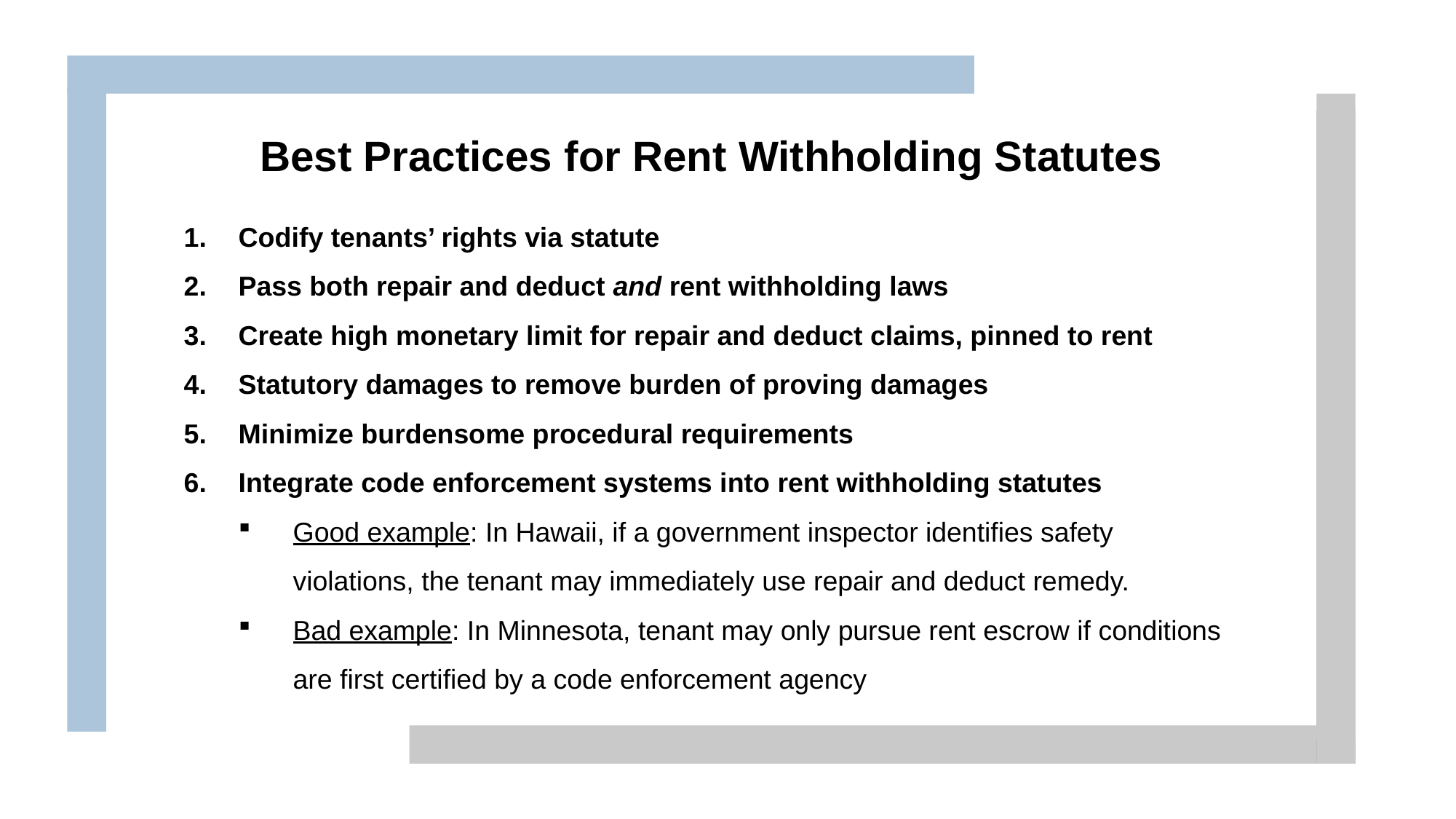

Best Practices for Rent Withholding Statutes
Codify tenants’ rights via statute
Pass both repair and deduct and rent withholding laws
Create high monetary limit for repair and deduct claims, pinned to rent
Statutory damages to remove burden of proving damages
Minimize burdensome procedural requirements
Integrate code enforcement systems into rent withholding statutes
Good example: In Hawaii, if a government inspector identifies safety violations, the tenant may immediately use repair and deduct remedy.
Bad example: In Minnesota, tenant may only pursue rent escrow if conditions are first certified by a code enforcement agency